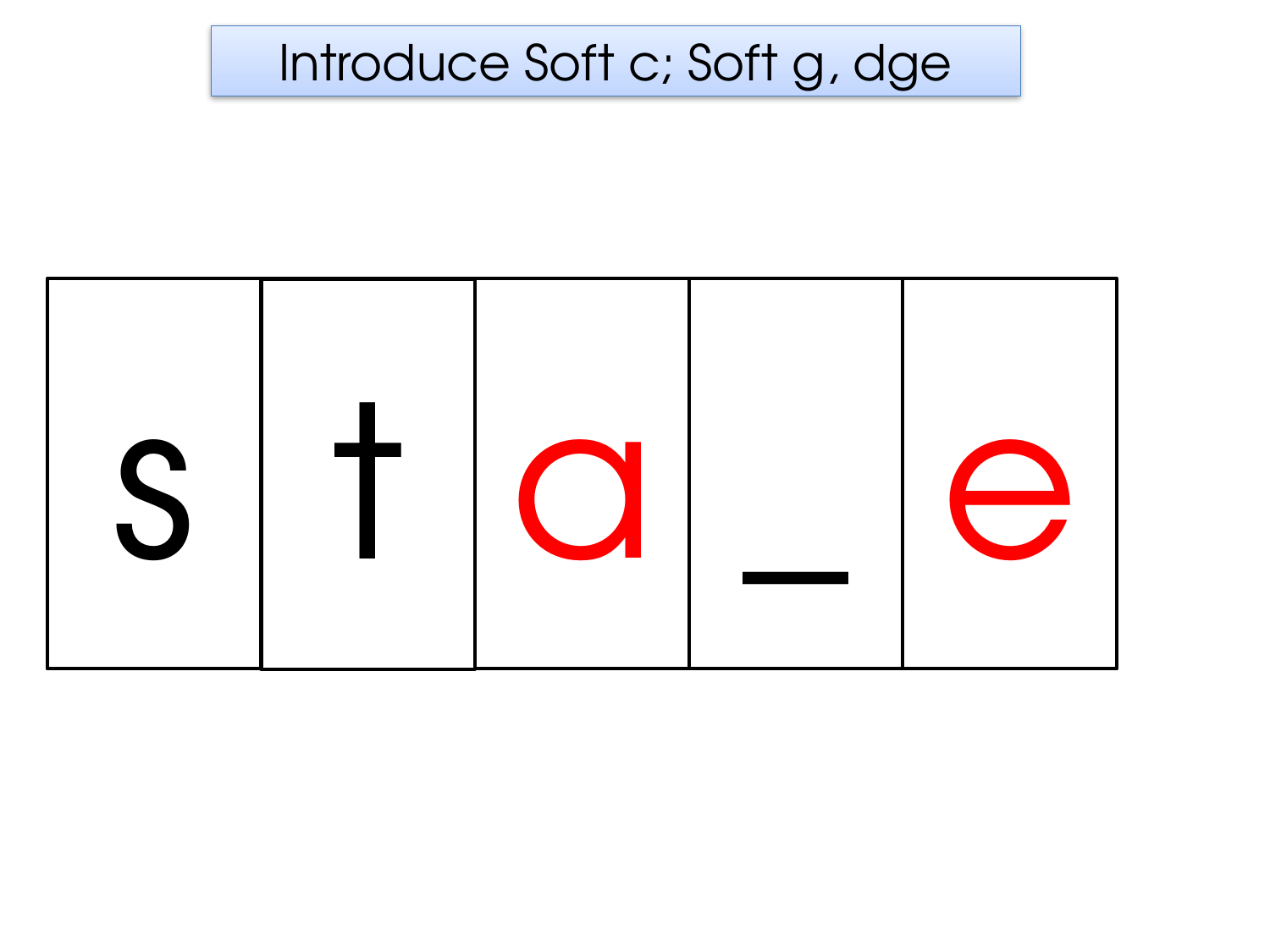

Introduce Soft c; Soft g, dge
s
a
_
e
t